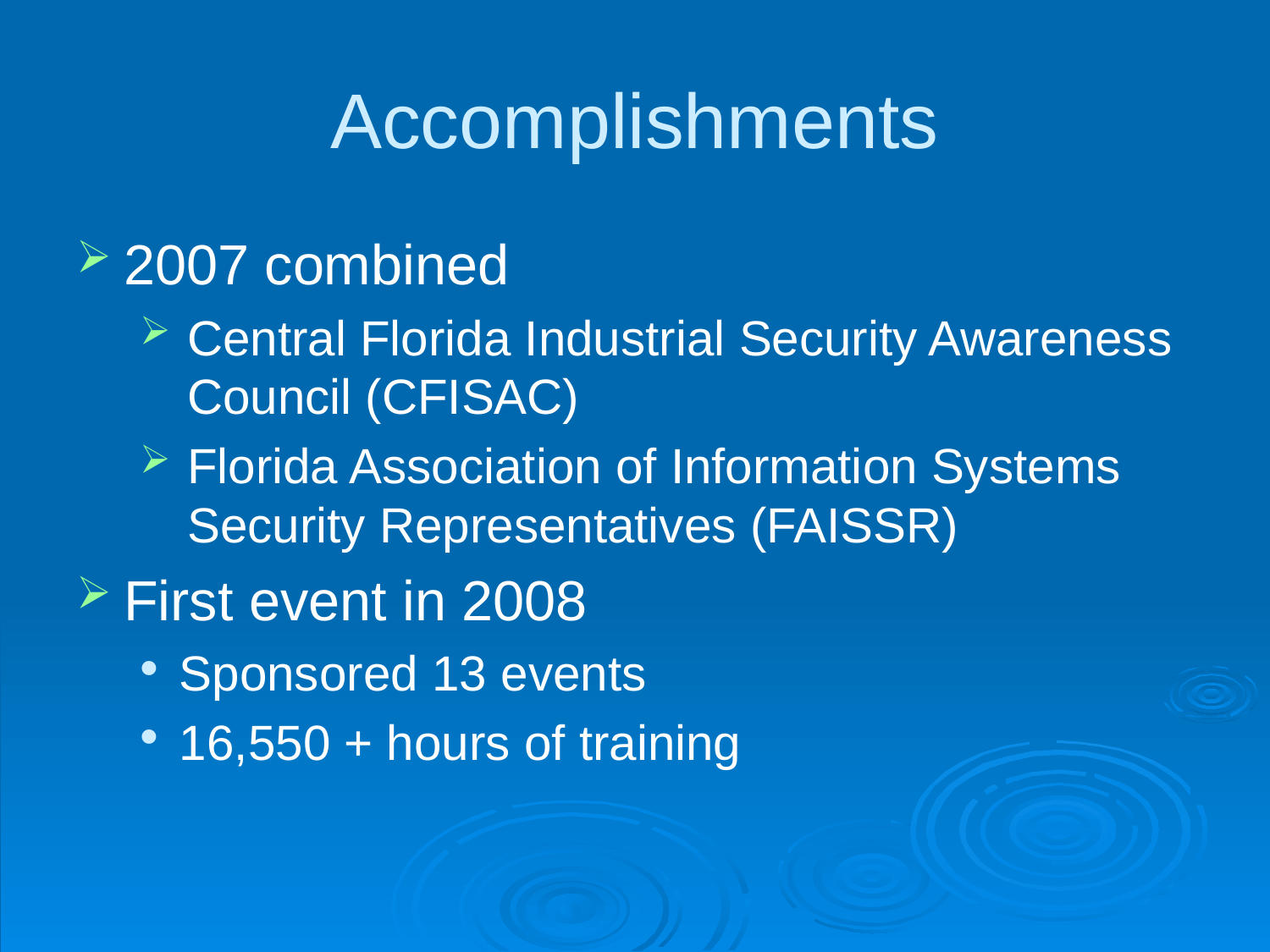

# Accomplishments
2007 combined
Central Florida Industrial Security Awareness Council (CFISAC)
Florida Association of Information Systems Security Representatives (FAISSR)
First event in 2008
Sponsored 13 events
16,550 + hours of training